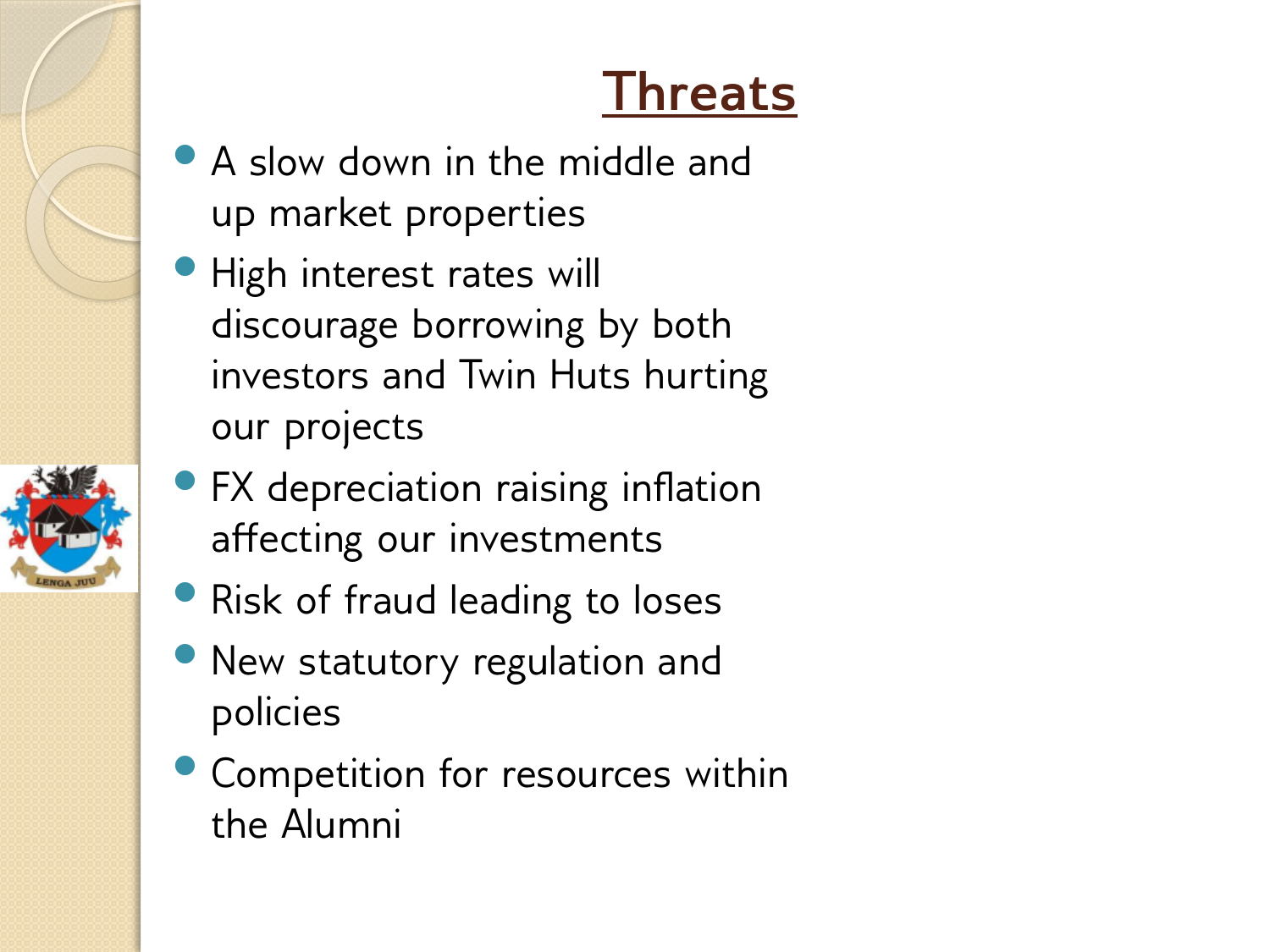

# Threats
A slow down in the middle and up market properties
High interest rates will discourage borrowing by both investors and Twin Huts hurting our projects
FX depreciation raising inflation affecting our investments
Risk of fraud leading to loses
New statutory regulation and policies
Competition for resources within the Alumni